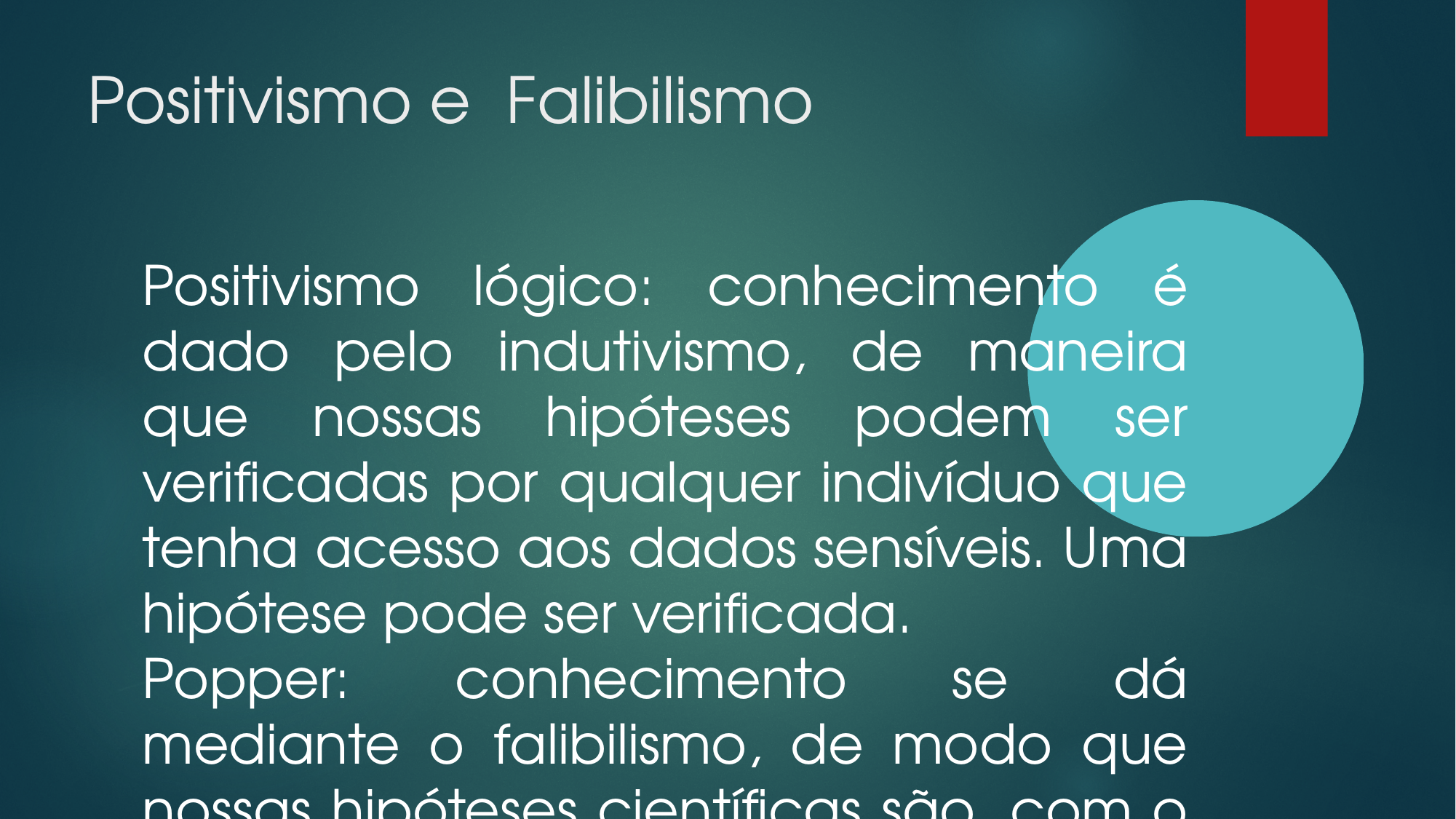

Positivismo e  Falibilismo
Positivismo lógico: conhecimento é dado pelo indutivismo, de maneira que nossas hipóteses podem ser verificadas por qualquer indivíduo que tenha acesso aos dados sensíveis. Uma hipótese pode ser verificada.
Popper: conhecimento se dá mediante o falibilismo, de modo que nossas hipóteses científicas são, com o tempo, falseadas e teremos hipóteses ainda não falseadas, de maneira ininterruptas.